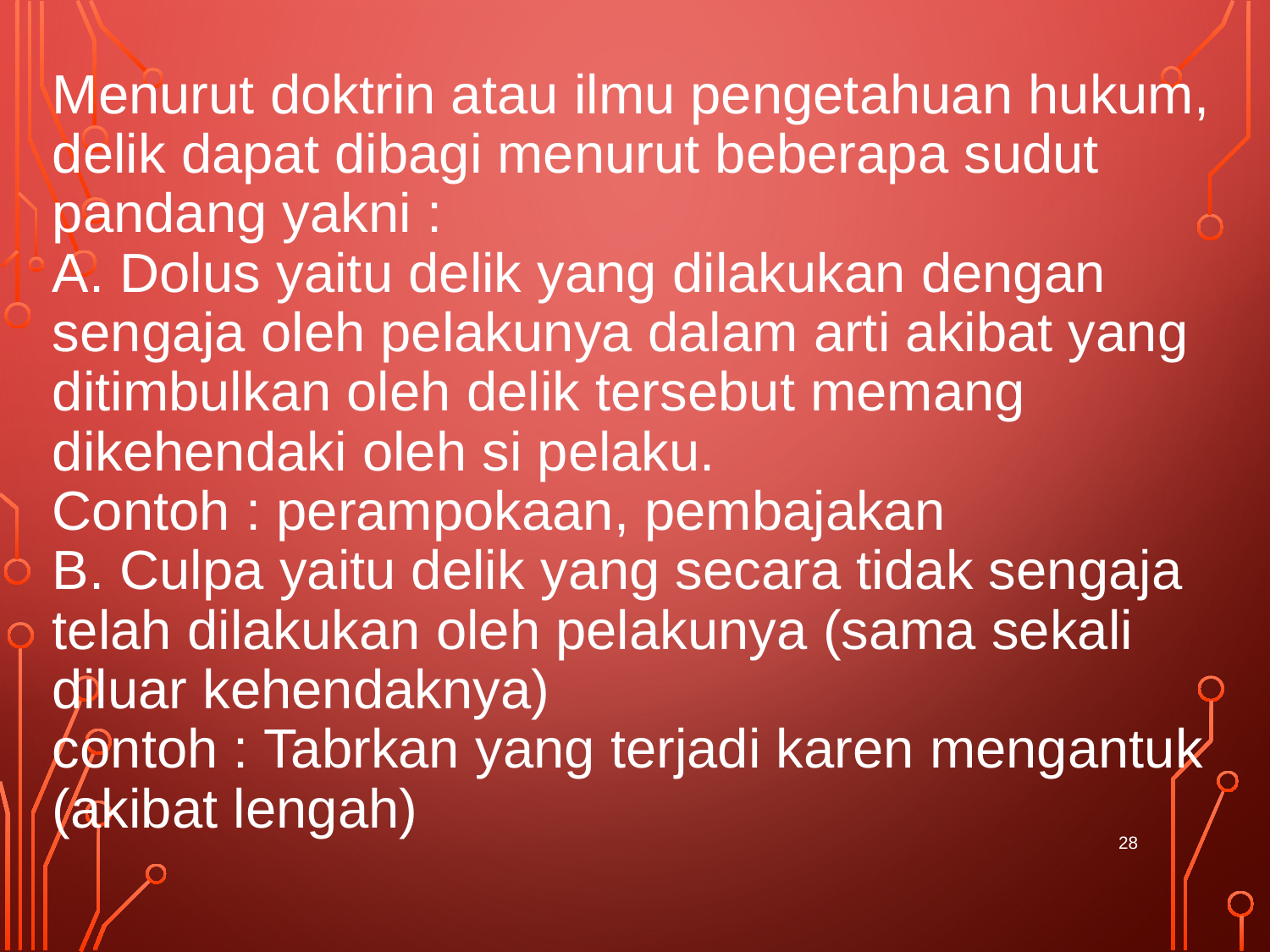

# Menurut doktrin atau ilmu pengetahuan hukum, delik dapat dibagi menurut beberapa sudut pandang yakni : A. Dolus yaitu delik yang dilakukan dengan sengaja oleh pelakunya dalam arti akibat yang ditimbulkan oleh delik tersebut memang dikehendaki oleh si pelaku. Contoh : perampokaan, pembajakan B. Culpa yaitu delik yang secara tidak sengaja telah dilakukan oleh pelakunya (sama sekali diluar kehendaknya) contoh : Tabrkan yang terjadi karen mengantuk (akibat lengah)
28